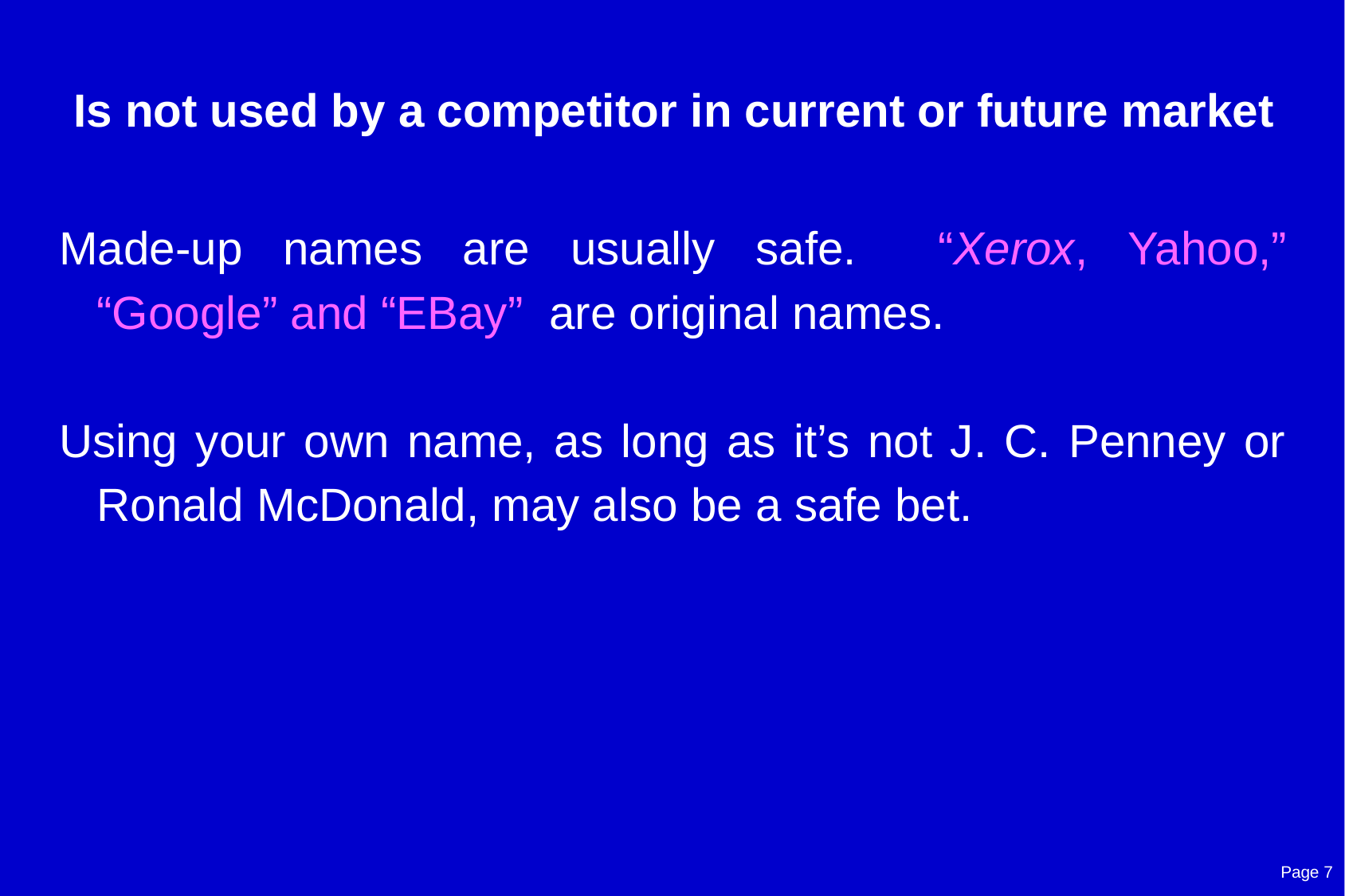

# Is not used by a competitor in current or future market
Made-up names are usually safe.  “Xerox, Yahoo,” “Google” and “EBay”  are original names.

Using your own name, as long as it’s not J. C. Penney or Ronald McDonald, may also be a safe bet.

Page 7